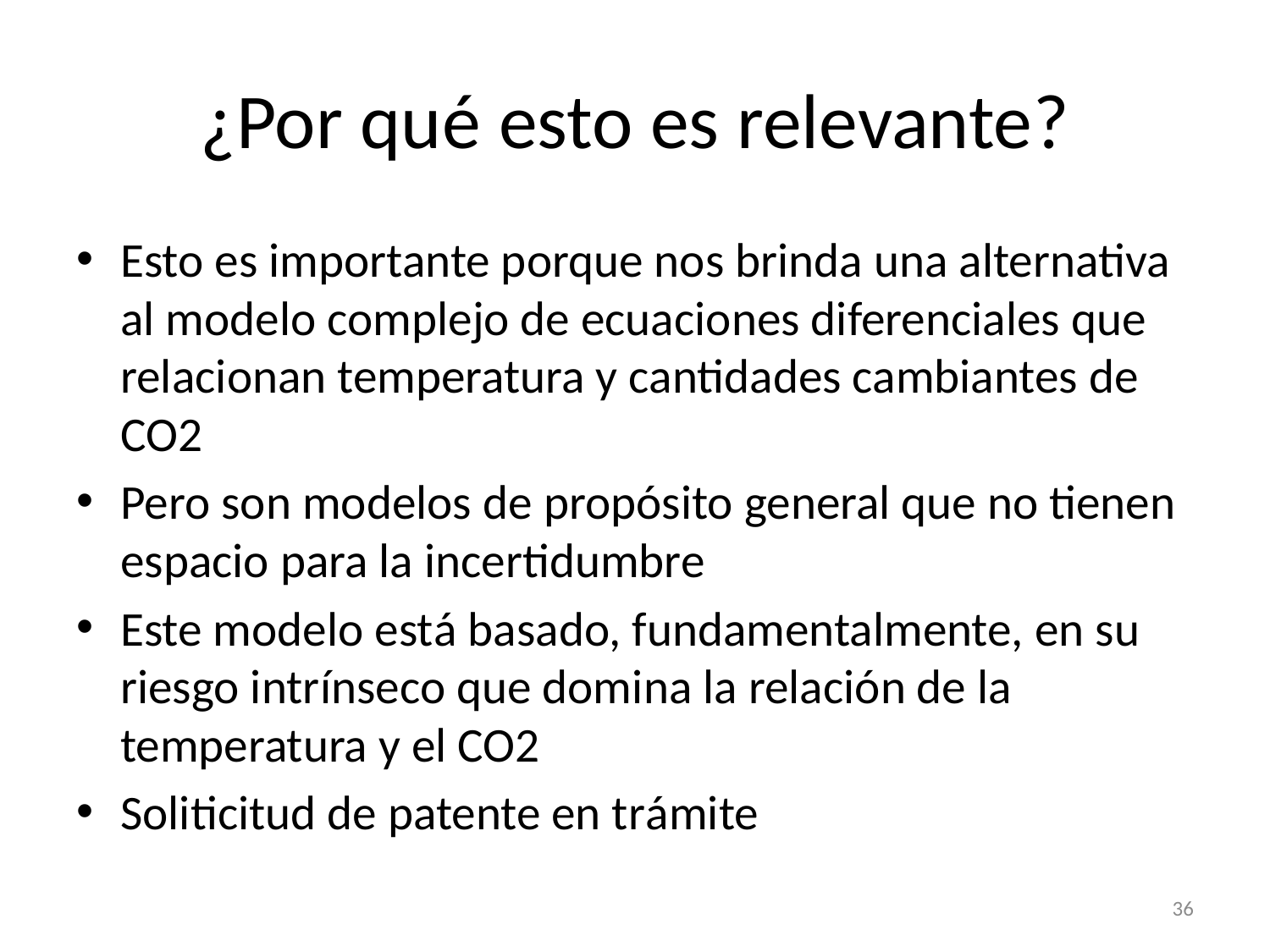

# ¿Por qué esto es relevante?
Esto es importante porque nos brinda una alternativa al modelo complejo de ecuaciones diferenciales que relacionan temperatura y cantidades cambiantes de CO2
Pero son modelos de propósito general que no tienen espacio para la incertidumbre
Este modelo está basado, fundamentalmente, en su riesgo intrínseco que domina la relación de la temperatura y el CO2
Soliticitud de patente en trámite

36